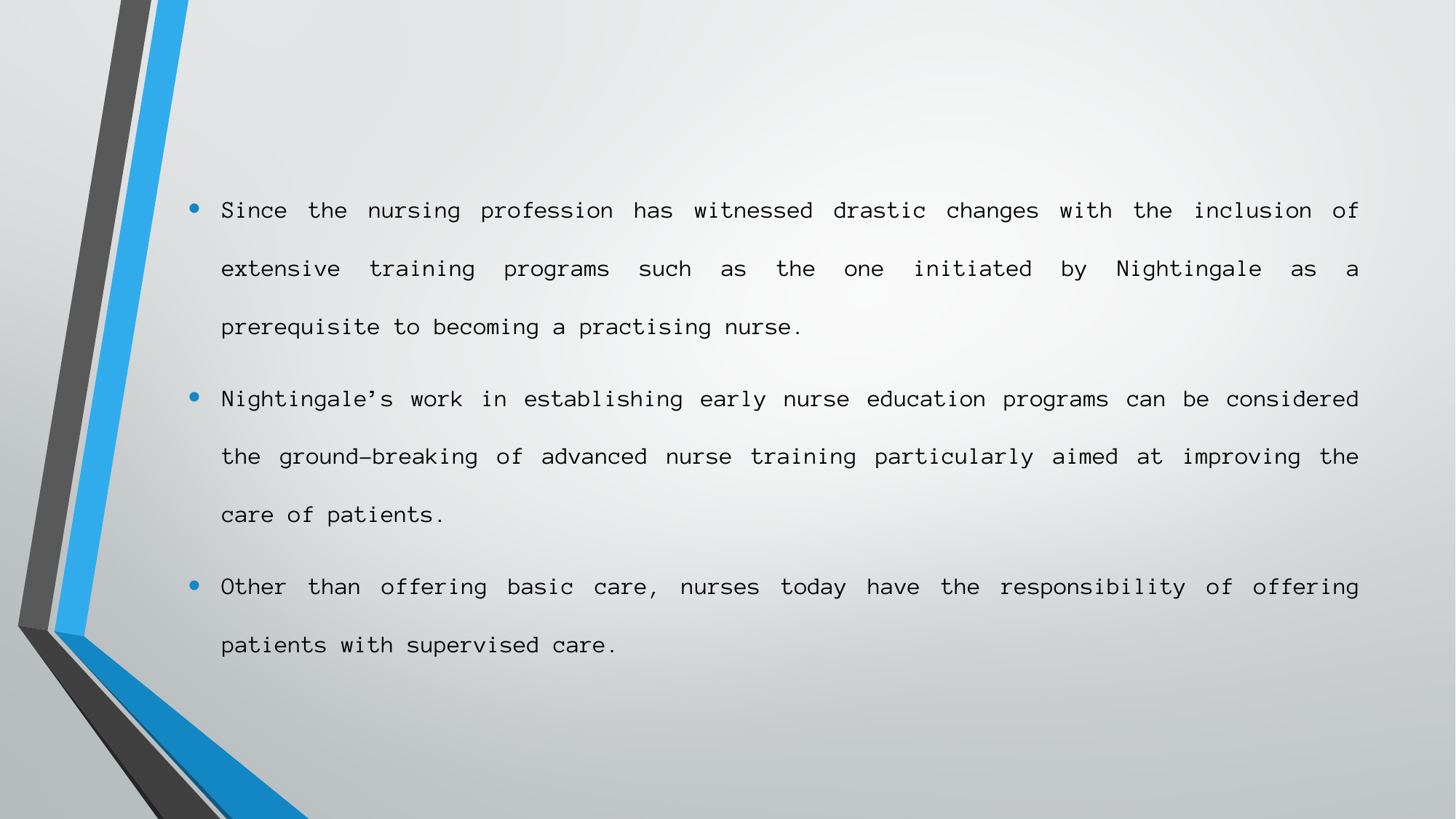

Since the nursing profession has witnessed drastic changes with the inclusion of extensive training programs such as the one initiated by Nightingale as a prerequisite to becoming a practising nurse.
Nightingale’s work in establishing early nurse education programs can be considered the ground-breaking of advanced nurse training particularly aimed at improving the care of patients.
Other than offering basic care, nurses today have the responsibility of offering patients with supervised care.